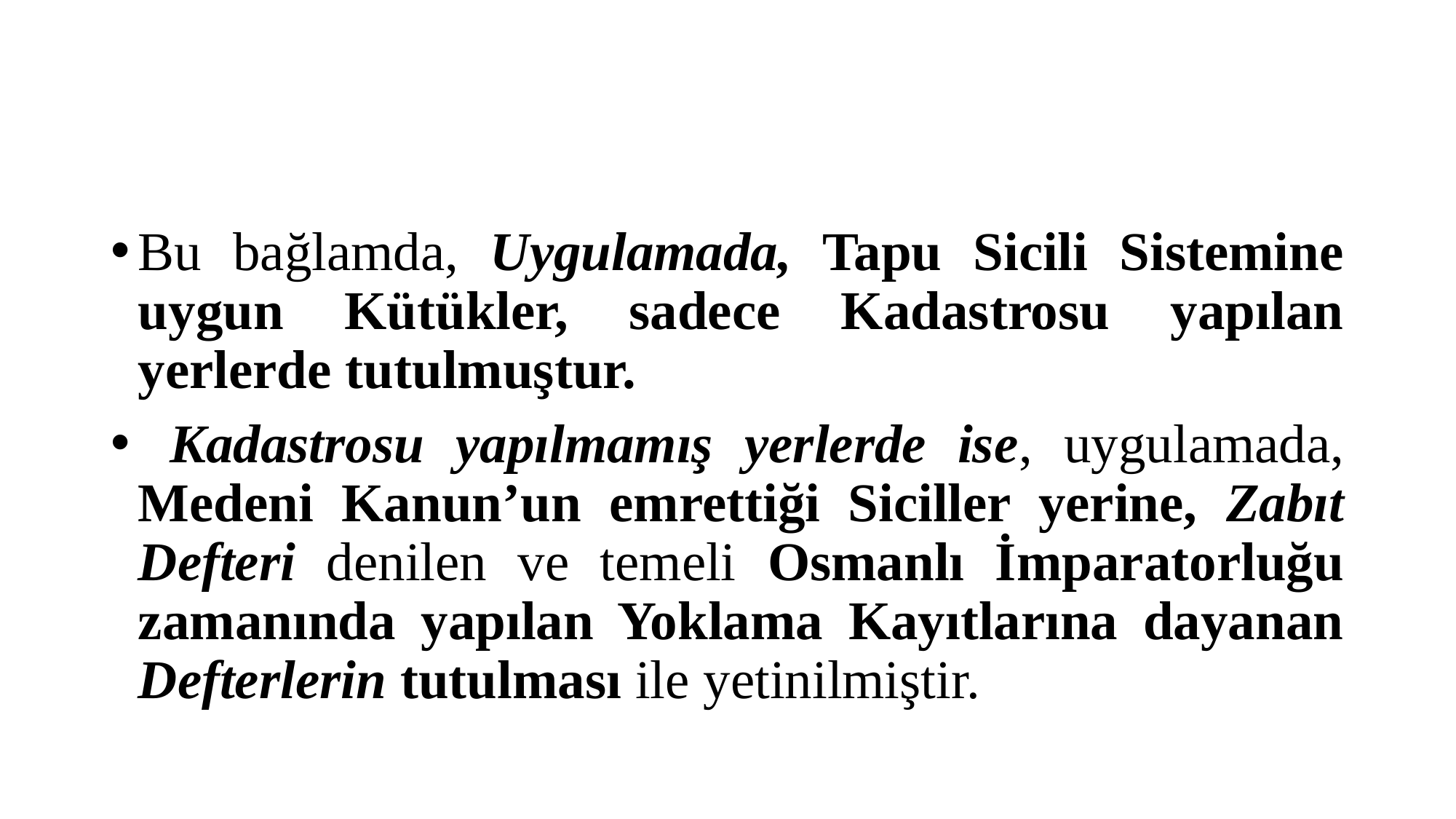

#
Bu bağlamda, Uygulamada, Tapu Sicili Sistemine uygun Kütükler, sadece Kadastrosu yapılan yerlerde tutulmuştur.
 Kadastrosu yapılmamış yerlerde ise, uygulamada, Medeni Kanun’un emrettiği Siciller yerine, Zabıt Defteri denilen ve temeli Osmanlı İmparatorluğu zamanında yapılan Yoklama Kayıtlarına dayanan Defterlerin tutulması ile yetinilmiştir.